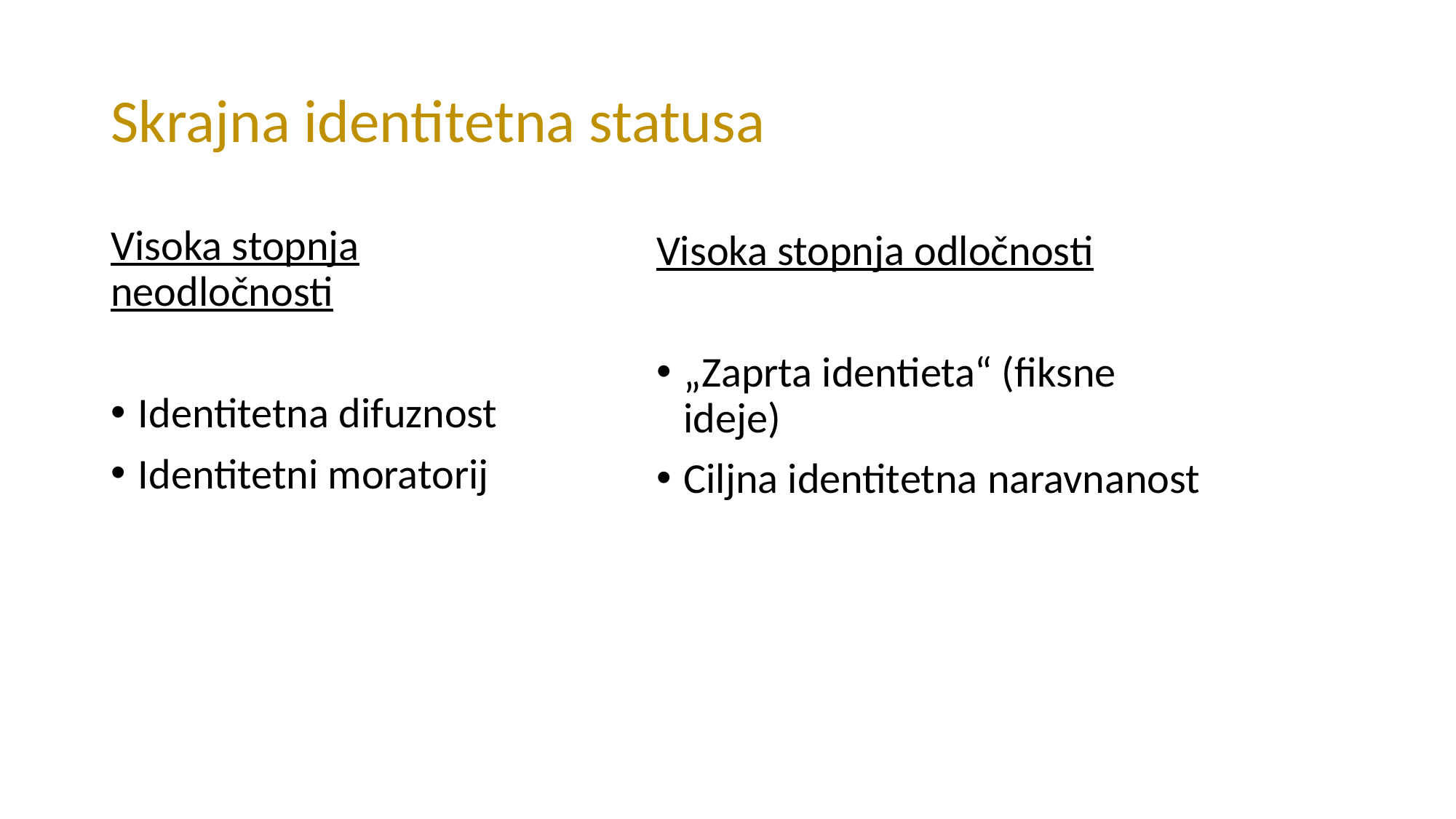

# Skrajna identitetna statusa

Visoka stopnja odločnosti

„Zaprta identieta“ (fiksne ideje)
Ciljna identitetna naravnanost

Visoka stopnja neodločnosti

Identitetna difuznost
Identitetni moratorij